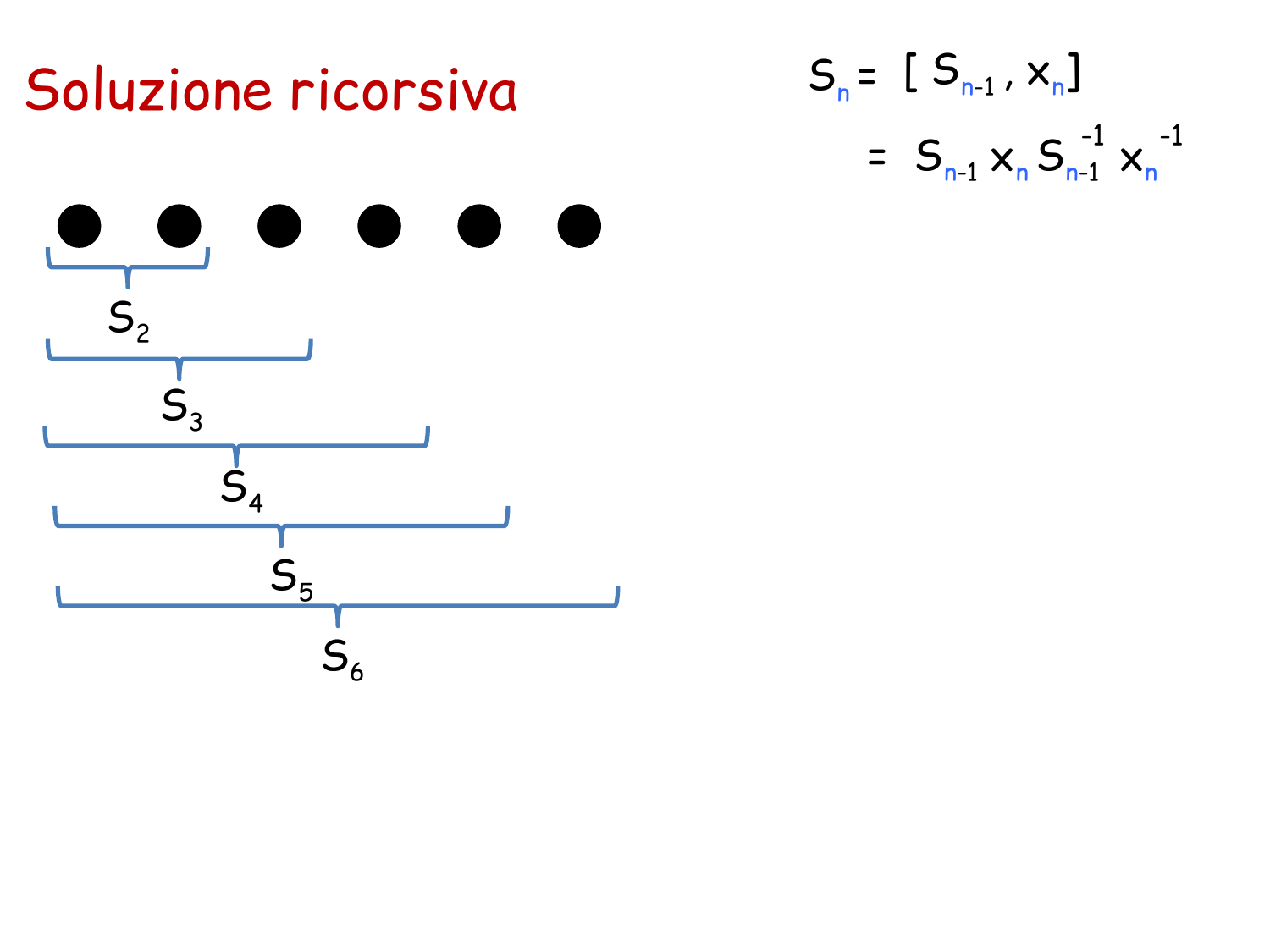

# Soluzione ricorsiva
[ Sn-1 , xn]
Sn =
-1
-1
=  Sn-1 xn Sn-1  xn

S2

S3
S4
S5
S6